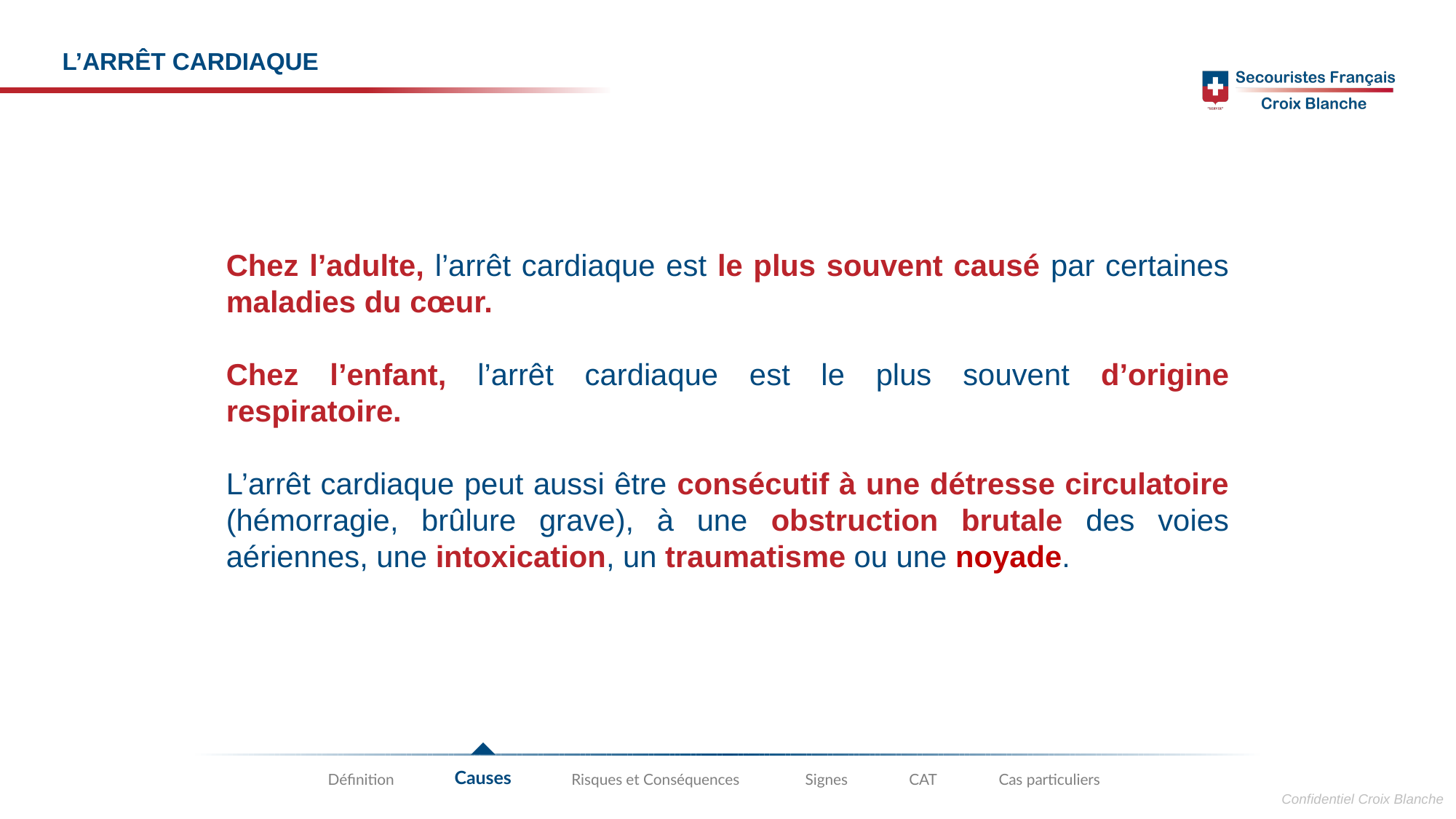

L’ARRÊT CARDIAQUE
Chez l’adulte, l’arrêt cardiaque est le plus souvent causé par certaines maladies du cœur.

Chez l’enfant, l’arrêt cardiaque est le plus souvent d’origine respiratoire.

L’arrêt cardiaque peut aussi être consécutif à une détresse circulatoire (hémorragie, brûlure grave), à une obstruction brutale des voies aériennes, une intoxication, un traumatisme ou une noyade.